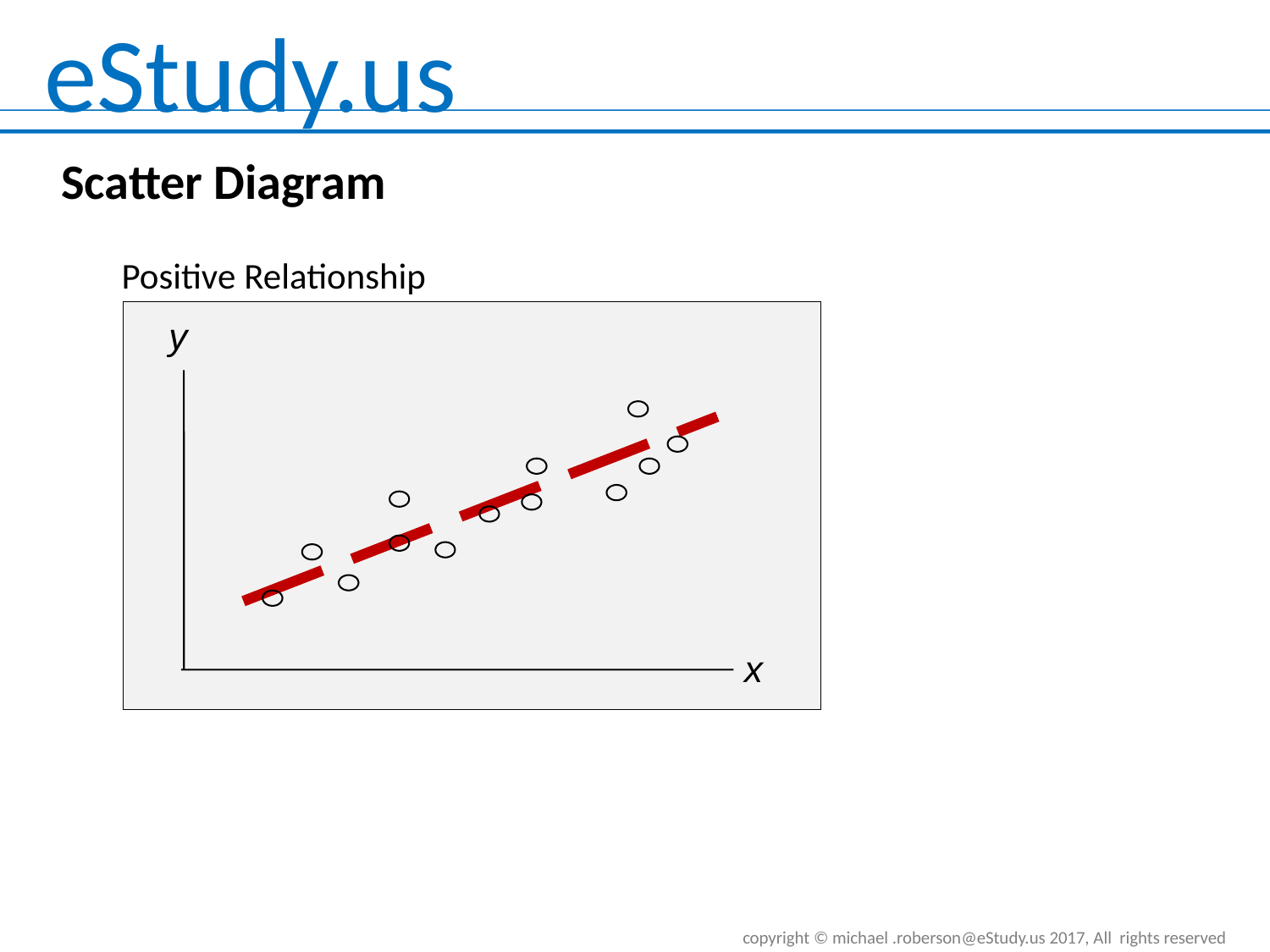

# Scatter Diagram
Positive Relationship

y

x